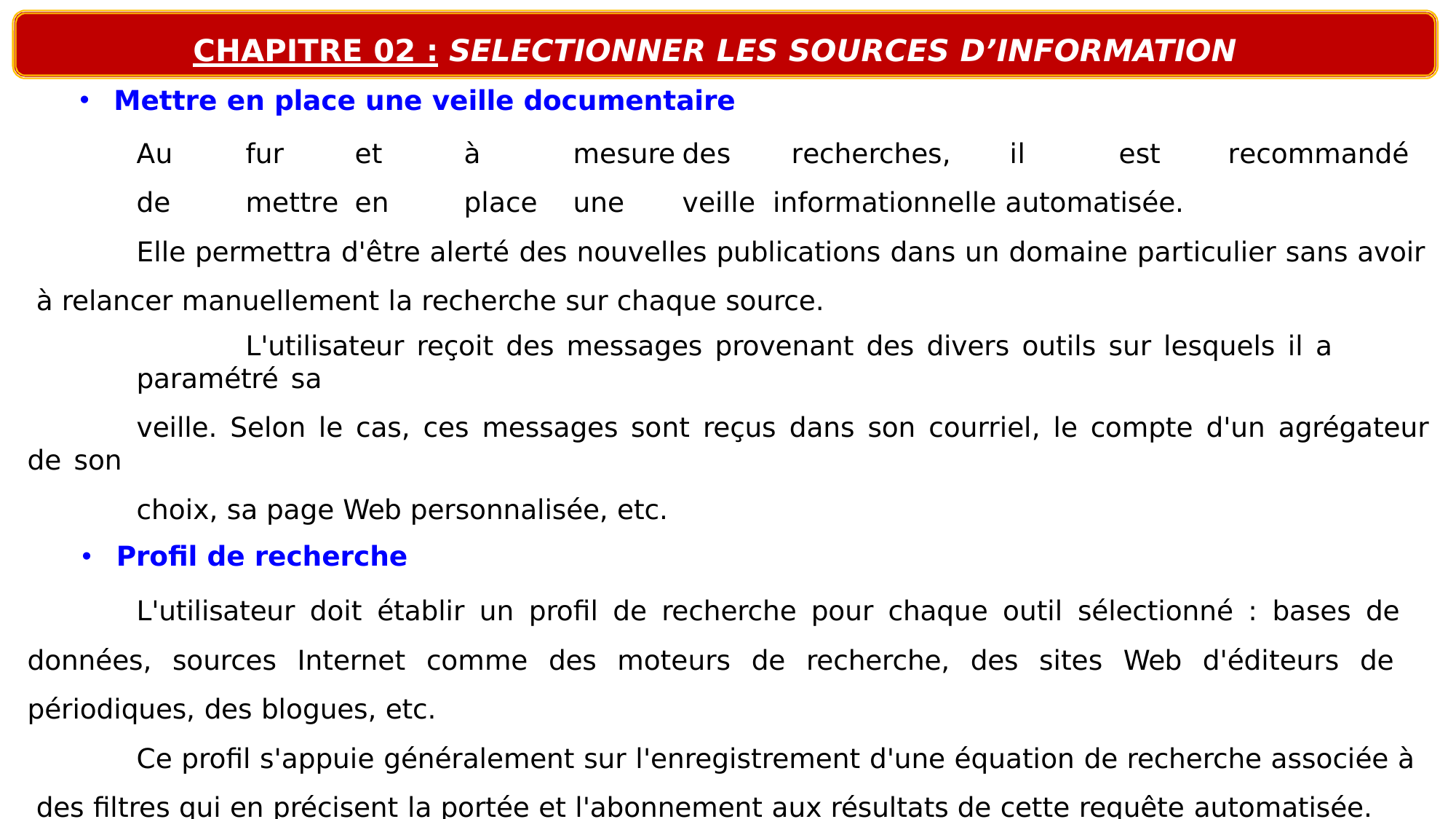

# CHAPITRE 02 : SELECTIONNER LES SOURCES D’INFORMATION
Mettre en place une veille documentaire
Au	fur	et	à	mesure	des	recherches,	il	est	recommandé	de	mettre	en	place	une	veille  informationnelle automatisée.
Elle permettra d'être alerté des nouvelles publications dans un domaine particulier sans avoir  à relancer manuellement la recherche sur chaque source.
L'utilisateur reçoit des messages provenant des divers outils sur lesquels il a paramétré sa
veille. Selon le cas, ces messages sont reçus dans son courriel, le compte d'un agrégateur de son
choix, sa page Web personnalisée, etc.
Profil de recherche
L'utilisateur doit établir un profil de recherche pour chaque outil sélectionné : bases de  données, sources Internet comme des moteurs de recherche, des sites Web d'éditeurs de  périodiques, des blogues, etc.
Ce profil s'appuie généralement sur l'enregistrement d'une équation de recherche associée à  des filtres qui en précisent la portée et l'abonnement aux résultats de cette requête automatisée.
Cette fonctionnalité, lorsqu'elle est disponible, requiert la création d'un compte utilisateur.